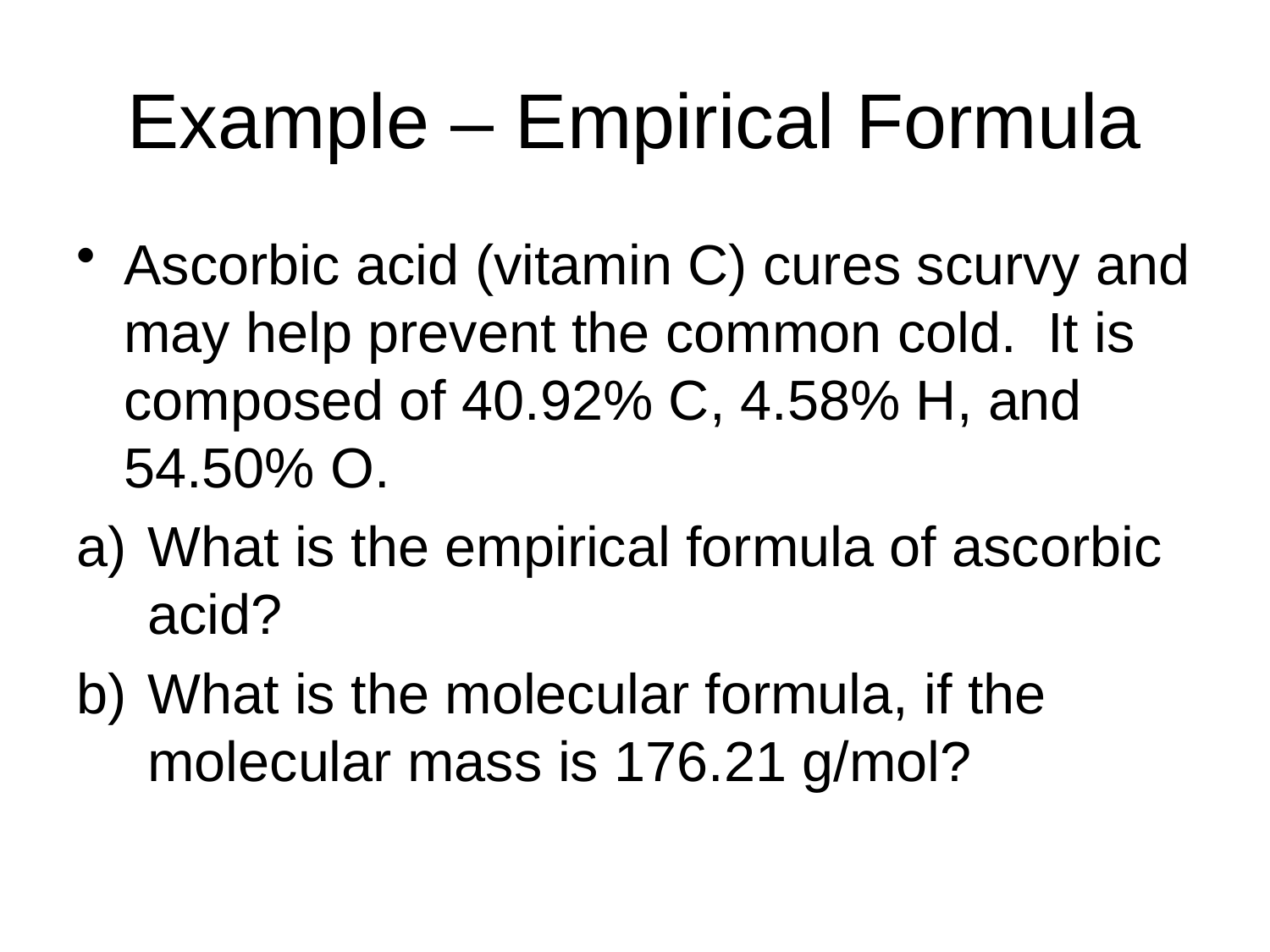

# Example – Empirical Formula
Ascorbic acid (vitamin C) cures scurvy and may help prevent the common cold.  It is composed of 40.92% C, 4.58% H, and 54.50% O.
What is the empirical formula of ascorbic acid?
What is the molecular formula, if the molecular mass is 176.21 g/mol?